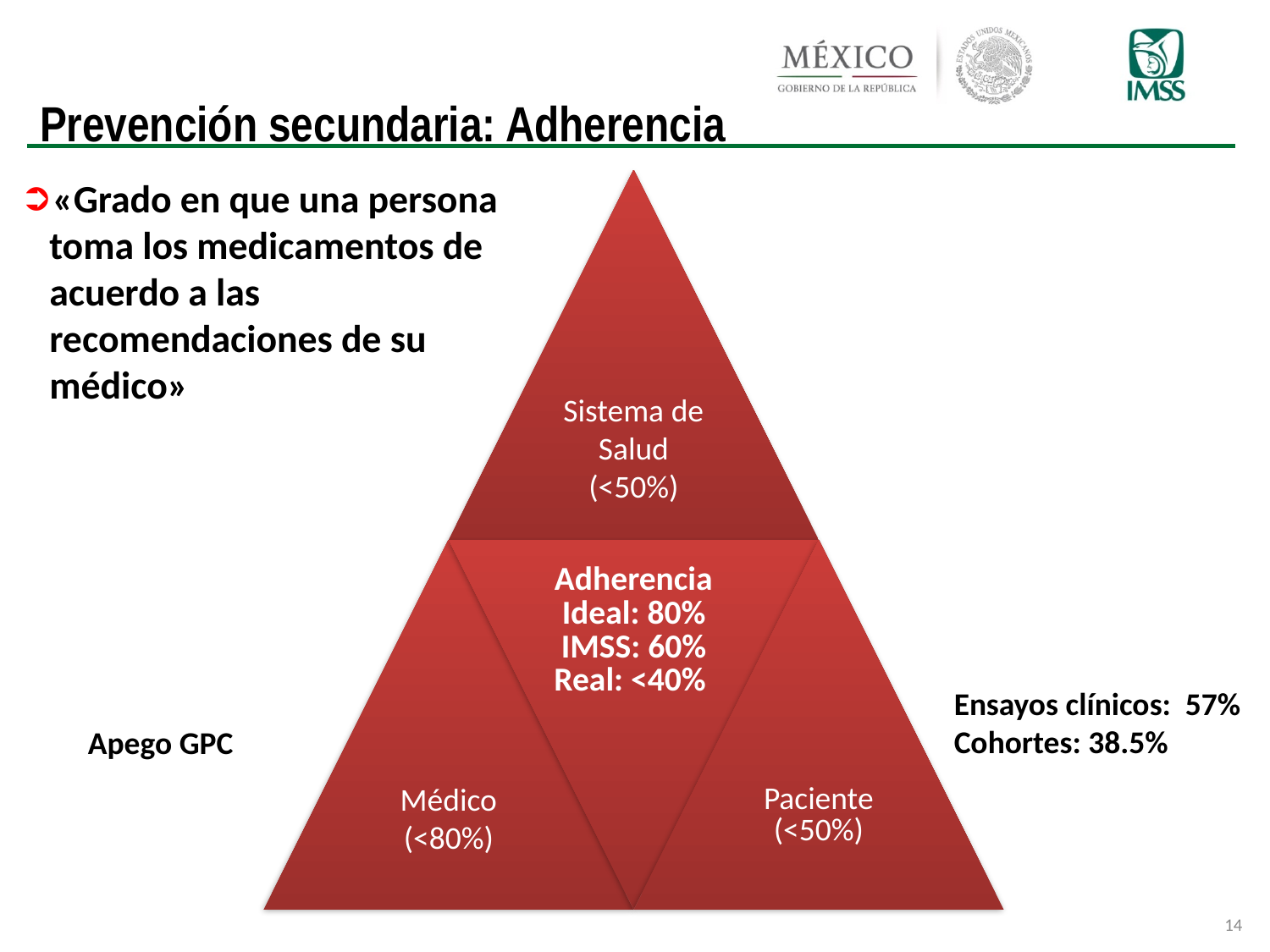

# Prevención secundaria: Adherencia
«Grado en que una persona toma los medicamentos de acuerdo a las recomendaciones de su médico»

Sistema de Salud
(<50%)
Médico
(<80%)
Adherencia
Ideal: 80%
IMSS: 60%
Real: <40%
Paciente
(<50%)
Ensayos clínicos:  57%
Cohortes: 38.5%

Apego GPC
14